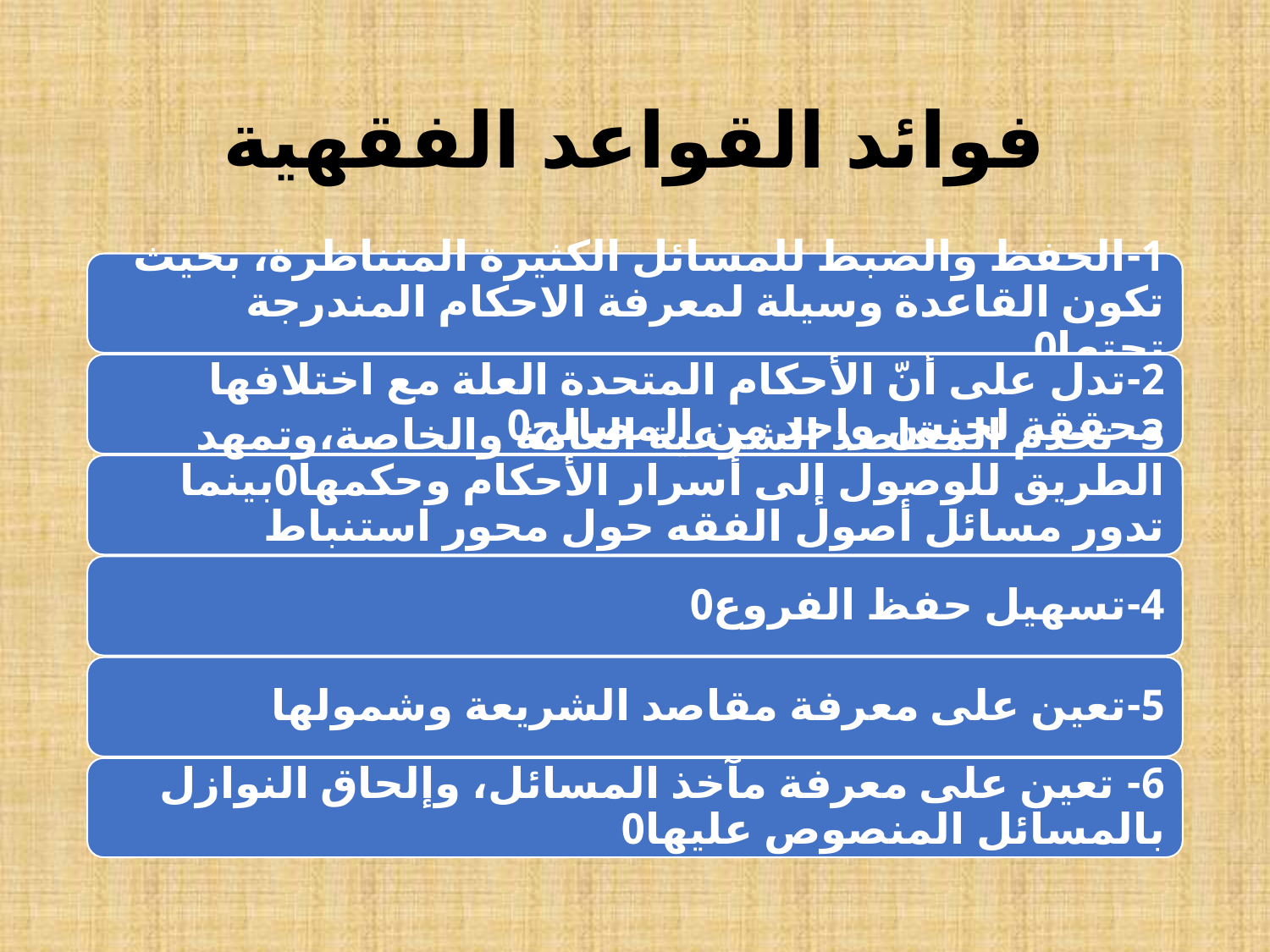

# فوائد القواعد الفقهية
1-الحفظ والضبط للمسائل الكثيرة المتناظرة، بحيث تكون القاعدة وسيلة لمعرفة الاحكام المندرجة تحتها0
2-تدل على أنّ الأحكام المتحدة العلة مع اختلافها محققة لجنس واحد من المصالح0
3- تخدم المقاصد الشرعية العامة والخاصة،وتمهد الطريق للوصول إلى أسرار الأحكام وحكمها0بينما تدور مسائل أصول الفقه حول محور استنباط الاحكام0
4-تسهيل حفظ الفروع0
5-تعين على معرفة مقاصد الشريعة وشمولها
6- تعين على معرفة مآخذ المسائل، وإلحاق النوازل بالمسائل المنصوص عليها0